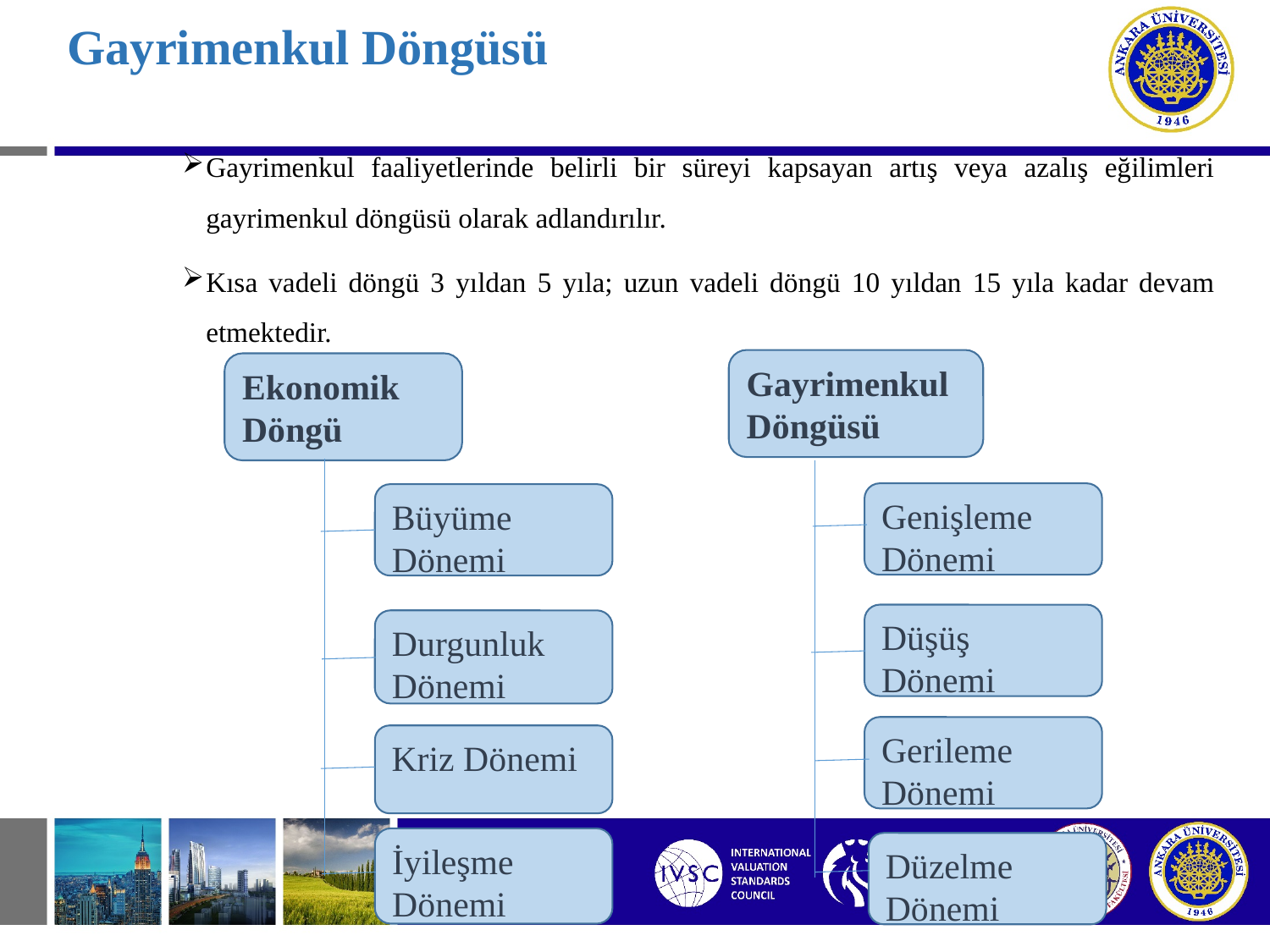

# Gayrimenkul Döngüsü
Gayrimenkul faaliyetlerinde belirli bir süreyi kapsayan artış veya azalış eğilimleri gayrimenkul döngüsü olarak adlandırılır.
Kısa vadeli döngü 3 yıldan 5 yıla; uzun vadeli döngü 10 yıldan 15 yıla kadar devam etmektedir.
Gayrimenkul Döngüsü
Ekonomik Döngü
Genişleme Dönemi
Büyüme Dönemi
Düşüş Dönemi
Durgunluk Dönemi
Gerileme Dönemi
Kriz Dönemi
İyileşme Dönemi
Düzelme Dönemi
11